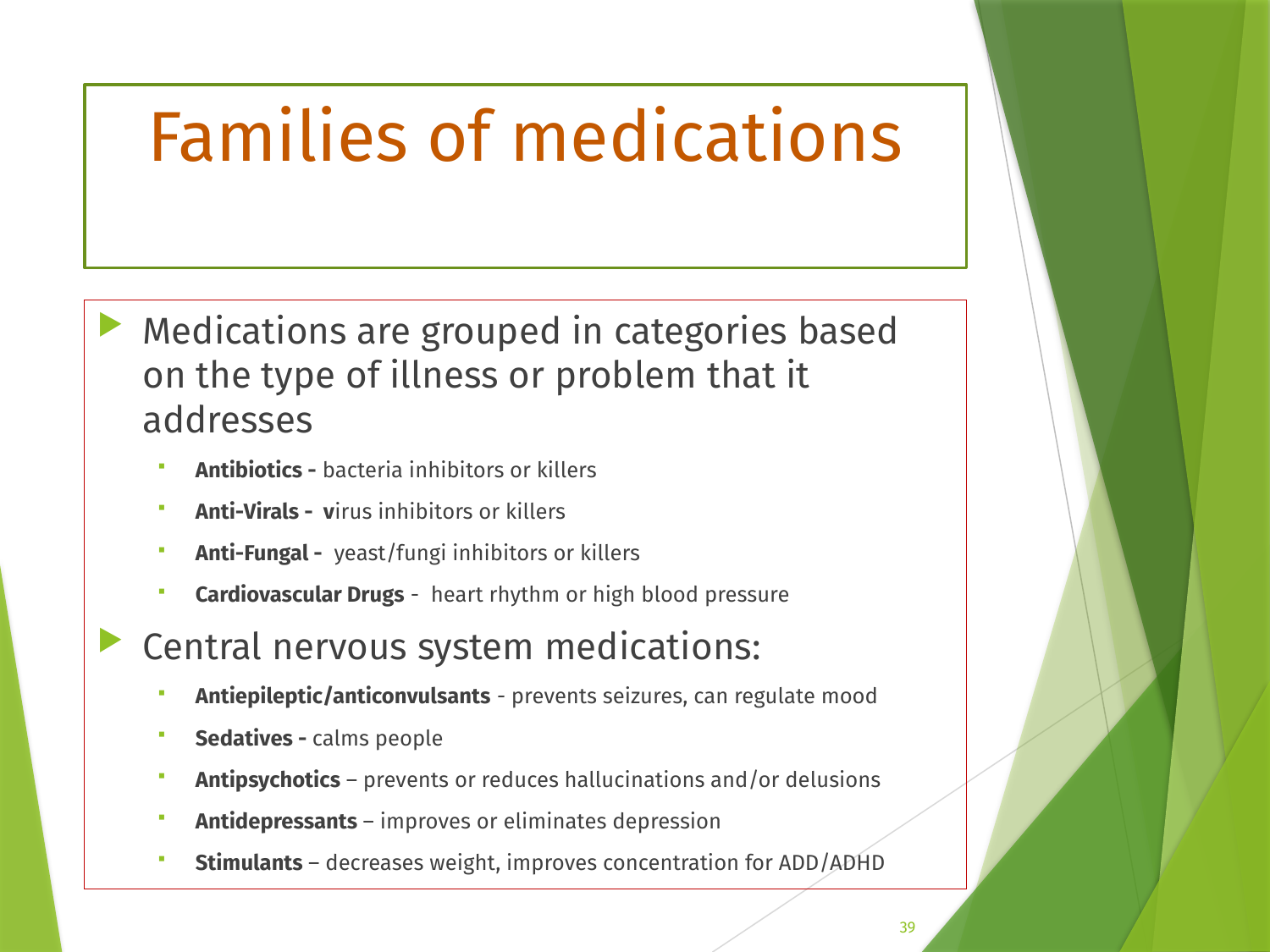

# Families of medications
Medications are grouped in categories based on the type of illness or problem that it addresses
Antibiotics - bacteria inhibitors or killers
Anti-Virals -  virus inhibitors or killers
Anti-Fungal -  yeast/fungi inhibitors or killers
Cardiovascular Drugs -  heart rhythm or high blood pressure
Central nervous system medications:
Antiepileptic/anticonvulsants - prevents seizures, can regulate mood
Sedatives - calms people
Antipsychotics – prevents or reduces hallucinations and/or delusions
Antidepressants – improves or eliminates depression
Stimulants – decreases weight, improves concentration for ADD/ADHD
39